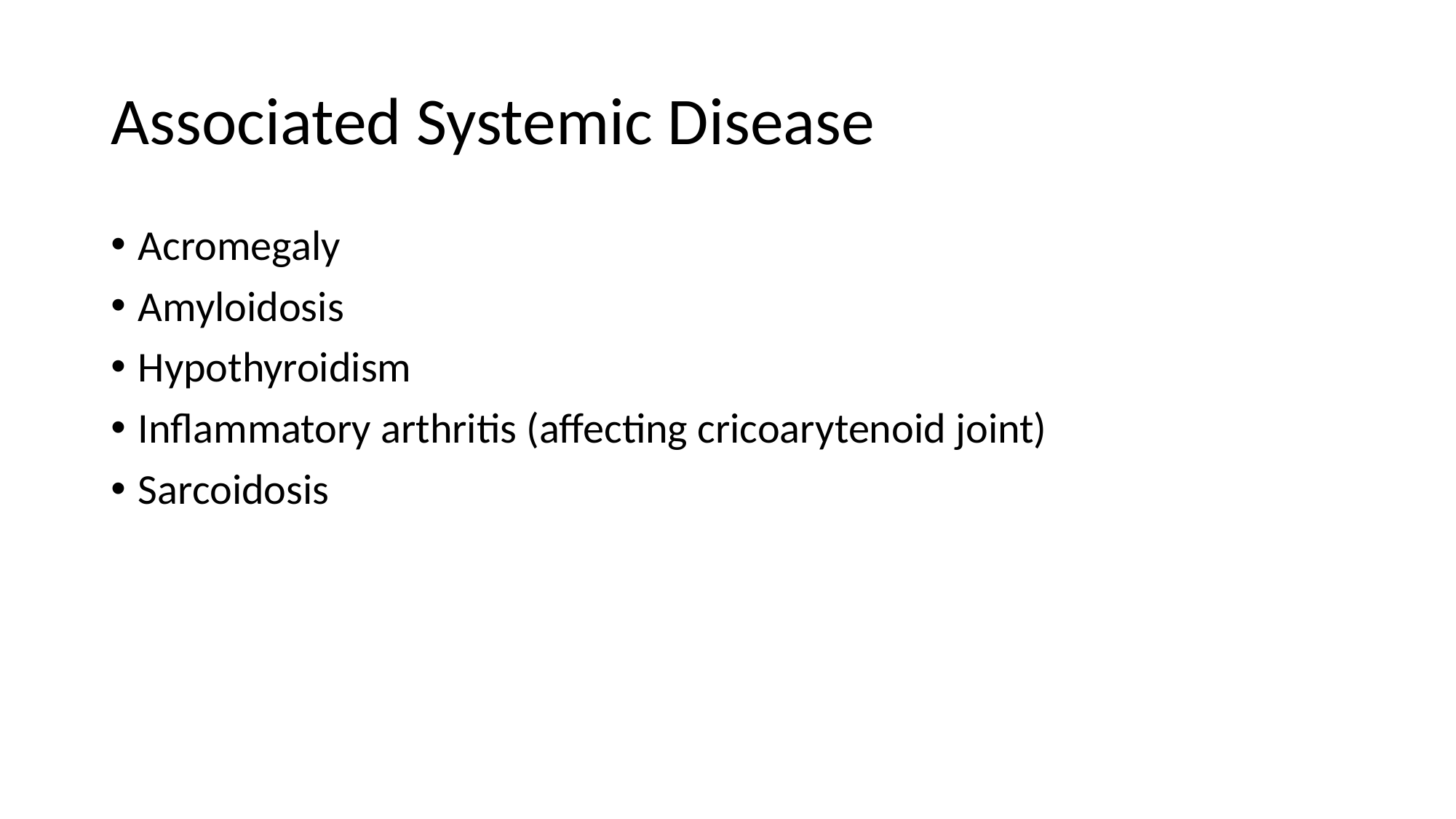

# Associated Systemic Disease
Acromegaly
Amyloidosis
Hypothyroidism
Inflammatory arthritis (affecting cricoarytenoid joint)
Sarcoidosis